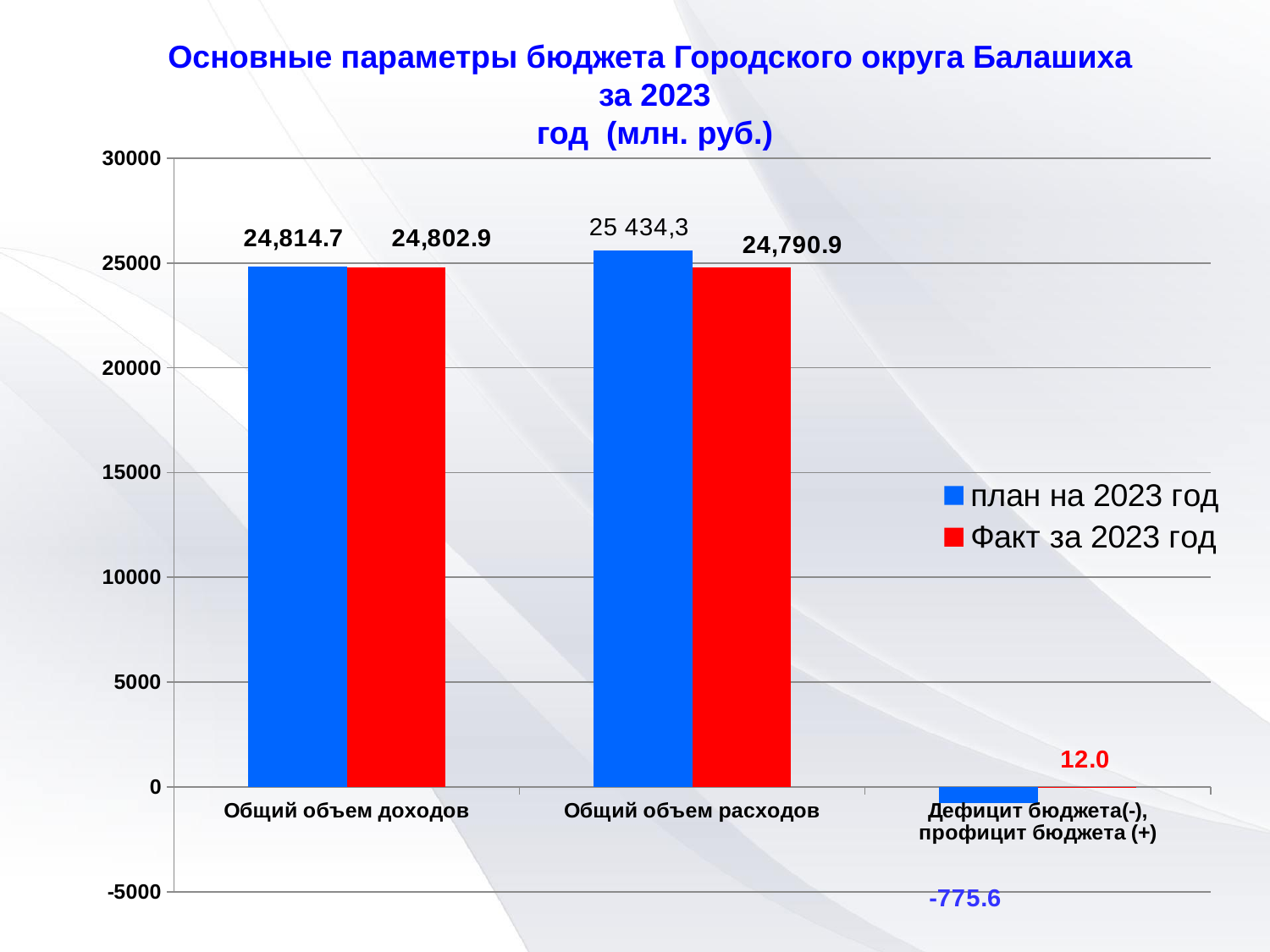

Основные параметры бюджета Городского округа Балашиха
за 2023
 год  (млн. руб.)

### Chart

| Category | план на 2023 год | Факт за 2023 год |
|---|---|---|
| Общий объем доходов | 24814.7 | 24802.9 |
| Общий объем расходов | 25590.3 | 24790.9 |
| Дефицит бюджета(-), профицит бюджета (+) | -775.6 | 12.0 |